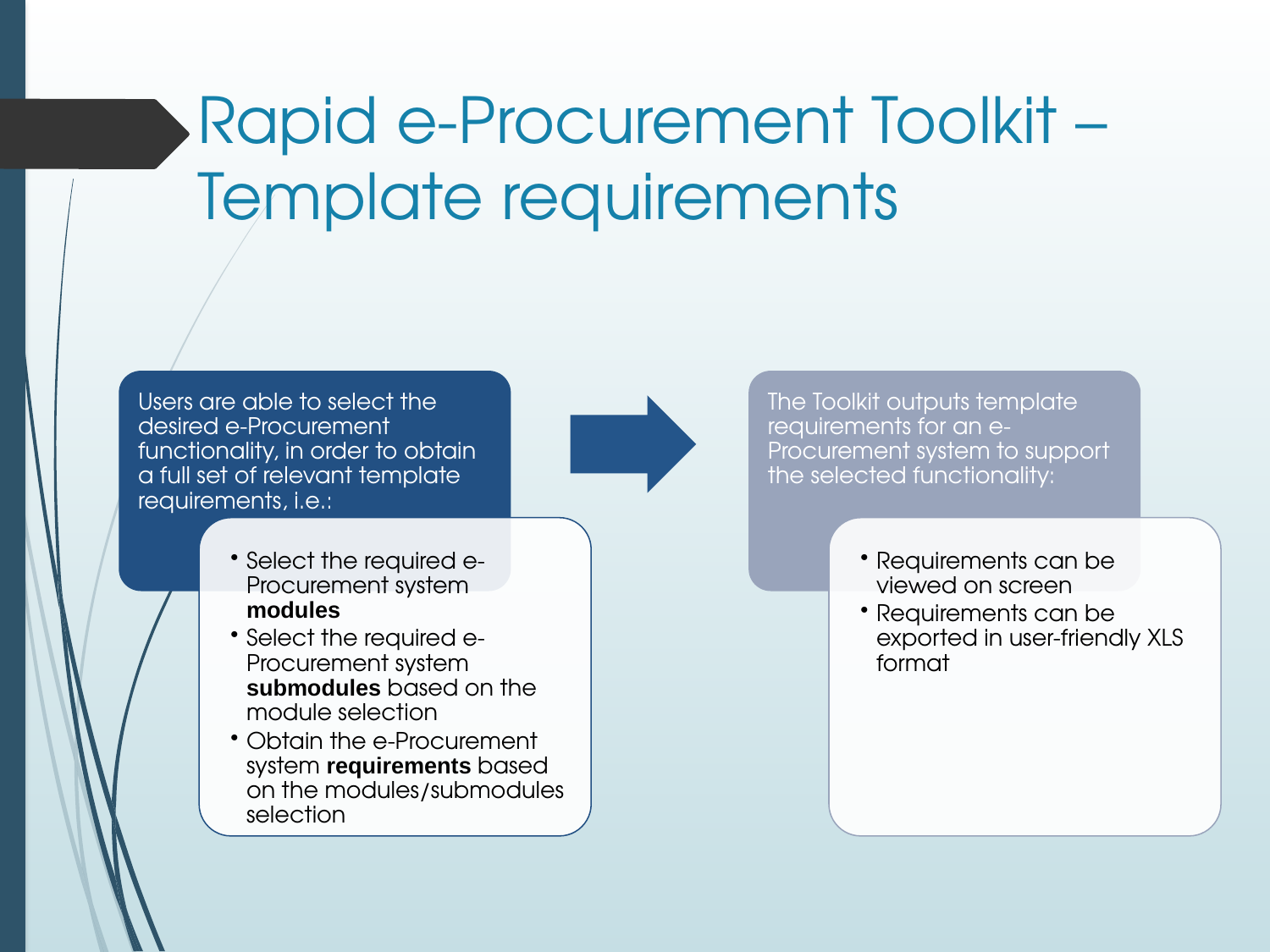

# Rapid e-Procurement Toolkit – Template requirements
Users are able to select the desired e-Procurement functionality, in order to obtain a full set of relevant template requirements, i.e.:
Select the required e-Procurement system modules
Select the required e-Procurement system submodules based on the module selection
Obtain the e-Procurement system requirements based on the modules/submodules selection

The Toolkit outputs template requirements for an e-Procurement system to support the selected functionality:
Requirements can be viewed on screen
Requirements can be exported in user-friendly XLS format